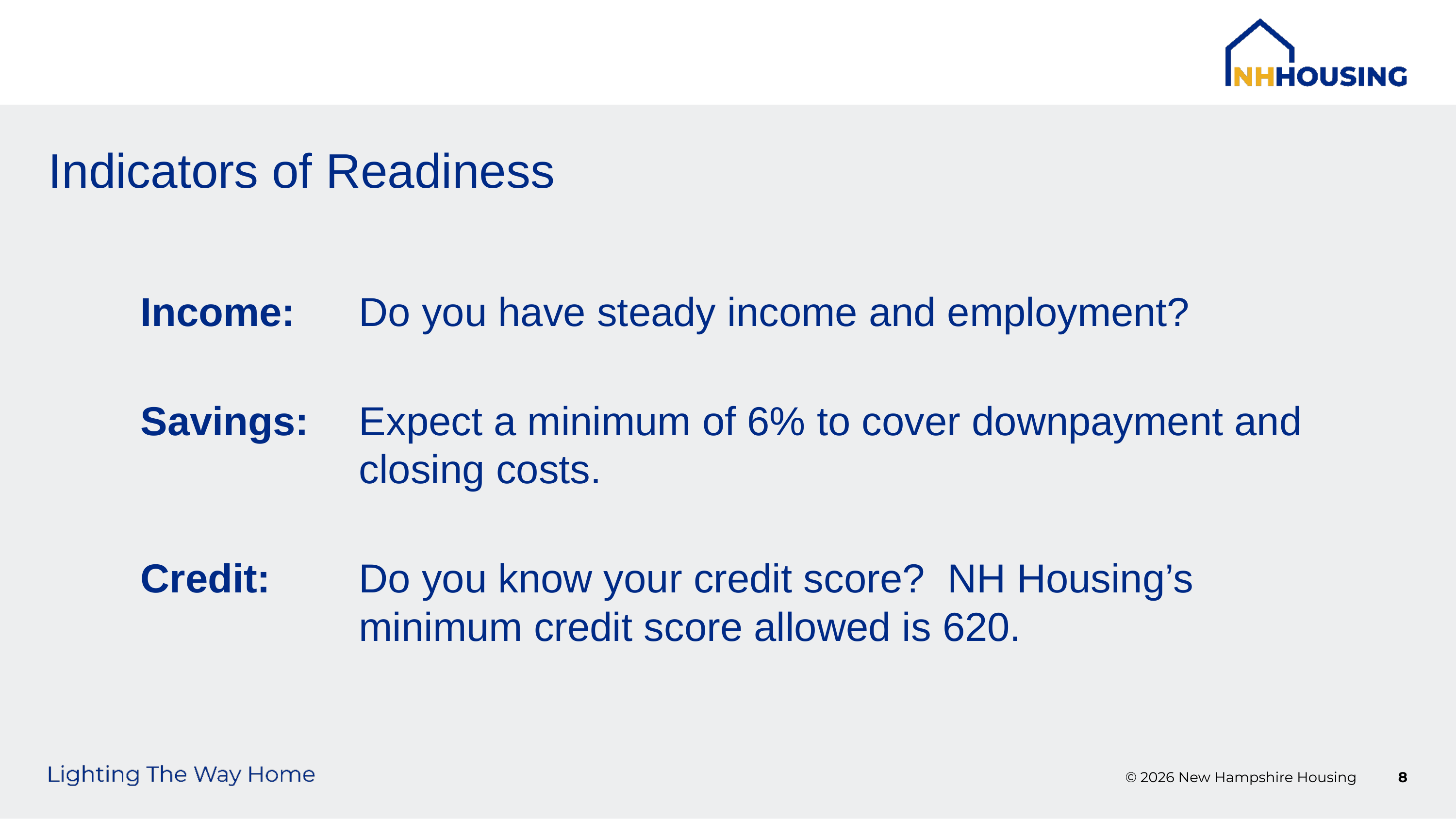

# Indicators of Readiness
Income: 	Do you have steady income and employment?

Savings: 	Expect a minimum of 6% to cover downpayment and  closing costs.

Credit: 	Do you know your credit score?  NH Housing’s minimum credit score allowed is 620.